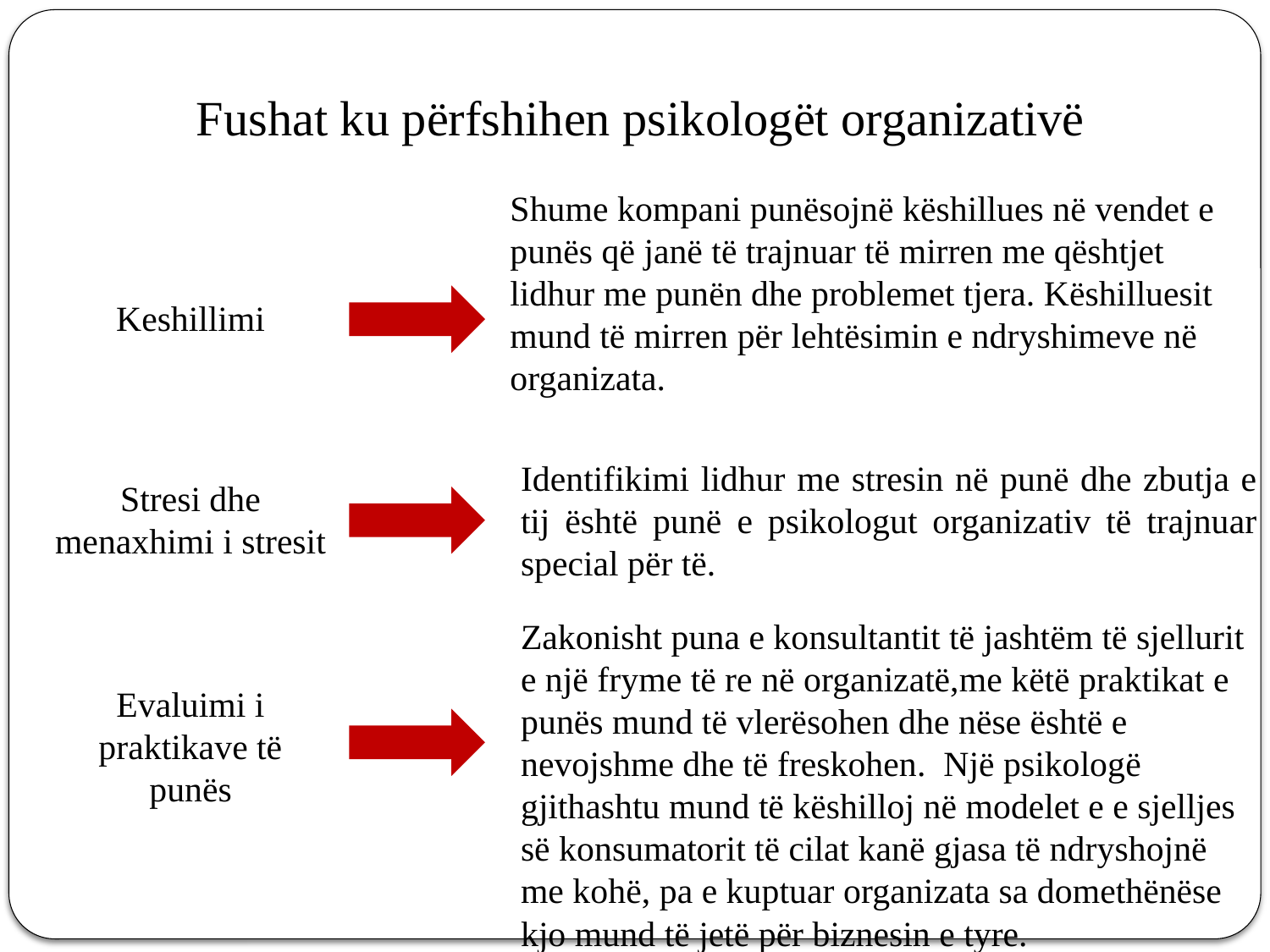

Fushat ku përfshihen psikologët organizativë
Shume kompani punësojnë këshillues në vendet e punës që janë të trajnuar të mirren me qështjet lidhur me punën dhe problemet tjera. Këshilluesit mund të mirren për lehtësimin e ndryshimeve në organizata.

Keshillimi

Stresi dhe menaxhimi i stresit
Identifikimi lidhur me stresin në punë dhe zbutja e tij është punë e psikologut organizativ të trajnuar special për të.

Zakonisht puna e konsultantit të jashtëm të sjellurit e një fryme të re në organizatë,me këtë praktikat e punës mund të vlerësohen dhe nëse është e nevojshme dhe të freskohen.  Një psikologë gjithashtu mund të këshilloj në modelet e e sjelljes së konsumatorit të cilat kanë gjasa të ndryshojnë me kohë, pa e kuptuar organizata sa domethënëse kjo mund të jetë për biznesin e tyre.

Evaluimi i praktikave të punës